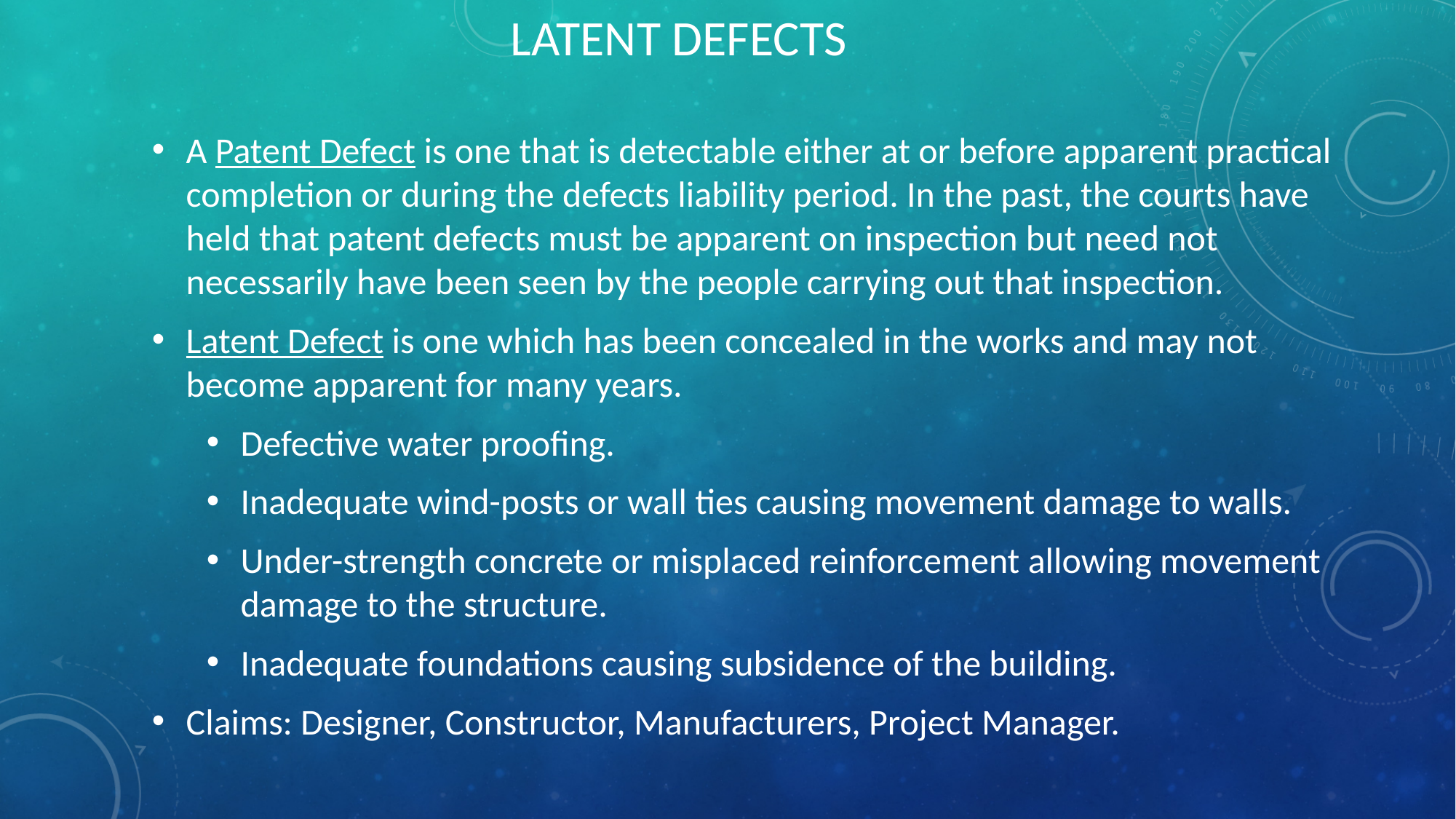

# Latent Defects
A Patent Defect is one that is detectable either at or before apparent practical completion or during the defects liability period. In the past, the courts have held that patent defects must be apparent on inspection but need not necessarily have been seen by the people carrying out that inspection.
Latent Defect is one which has been concealed in the works and may not become apparent for many years.
Defective water proofing.
Inadequate wind-posts or wall ties causing movement damage to walls.
Under-strength concrete or misplaced reinforcement allowing movement damage to the structure.
Inadequate foundations causing subsidence of the building.
Claims: Designer, Constructor, Manufacturers, Project Manager.